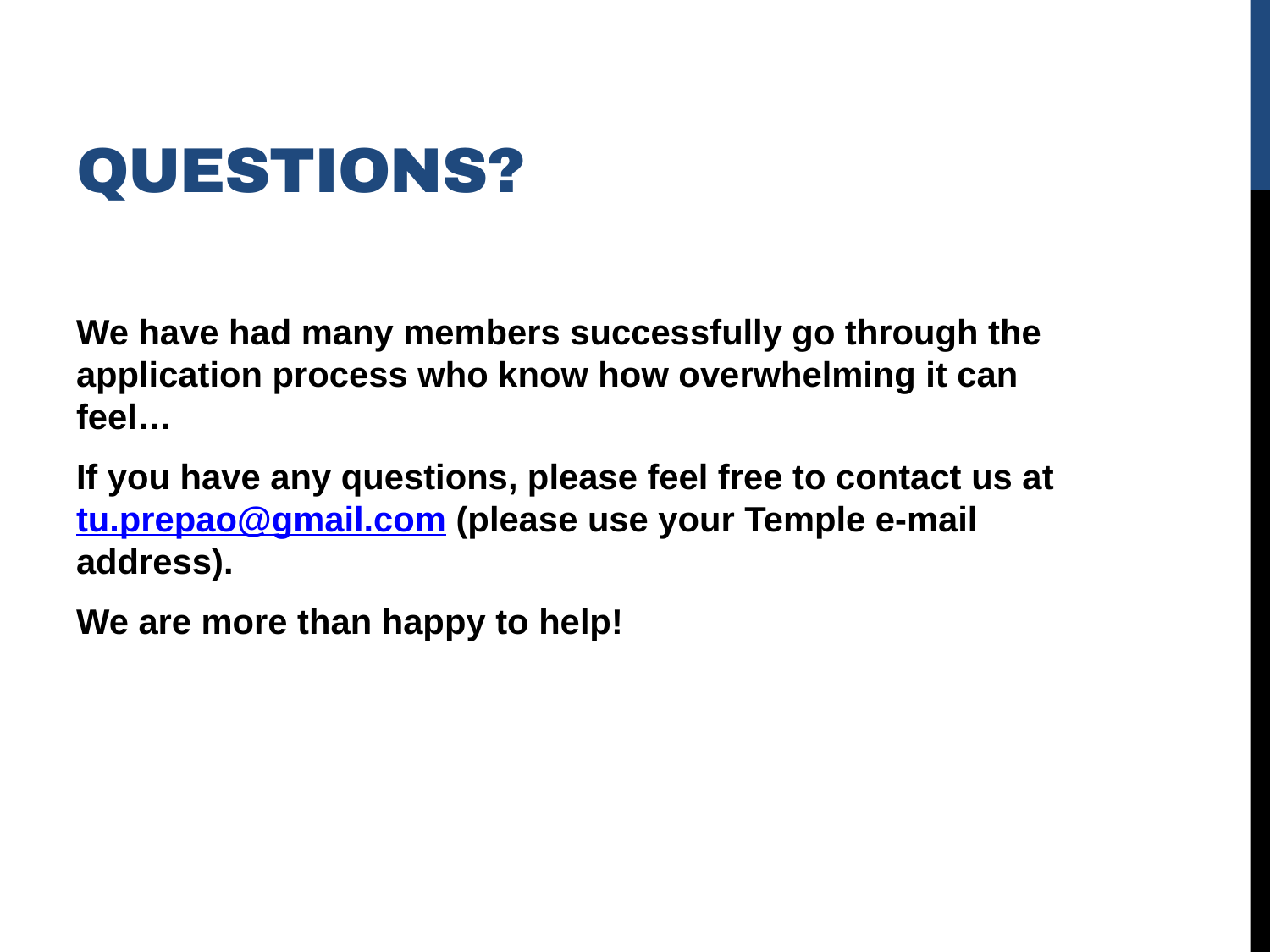

# QUESTIONS?

We have had many members successfully go through the application process who know how overwhelming it can feel…
If you have any questions, please feel free to contact us at tu.prepao@gmail.com (please use your Temple e-mail address).
We are more than happy to help!